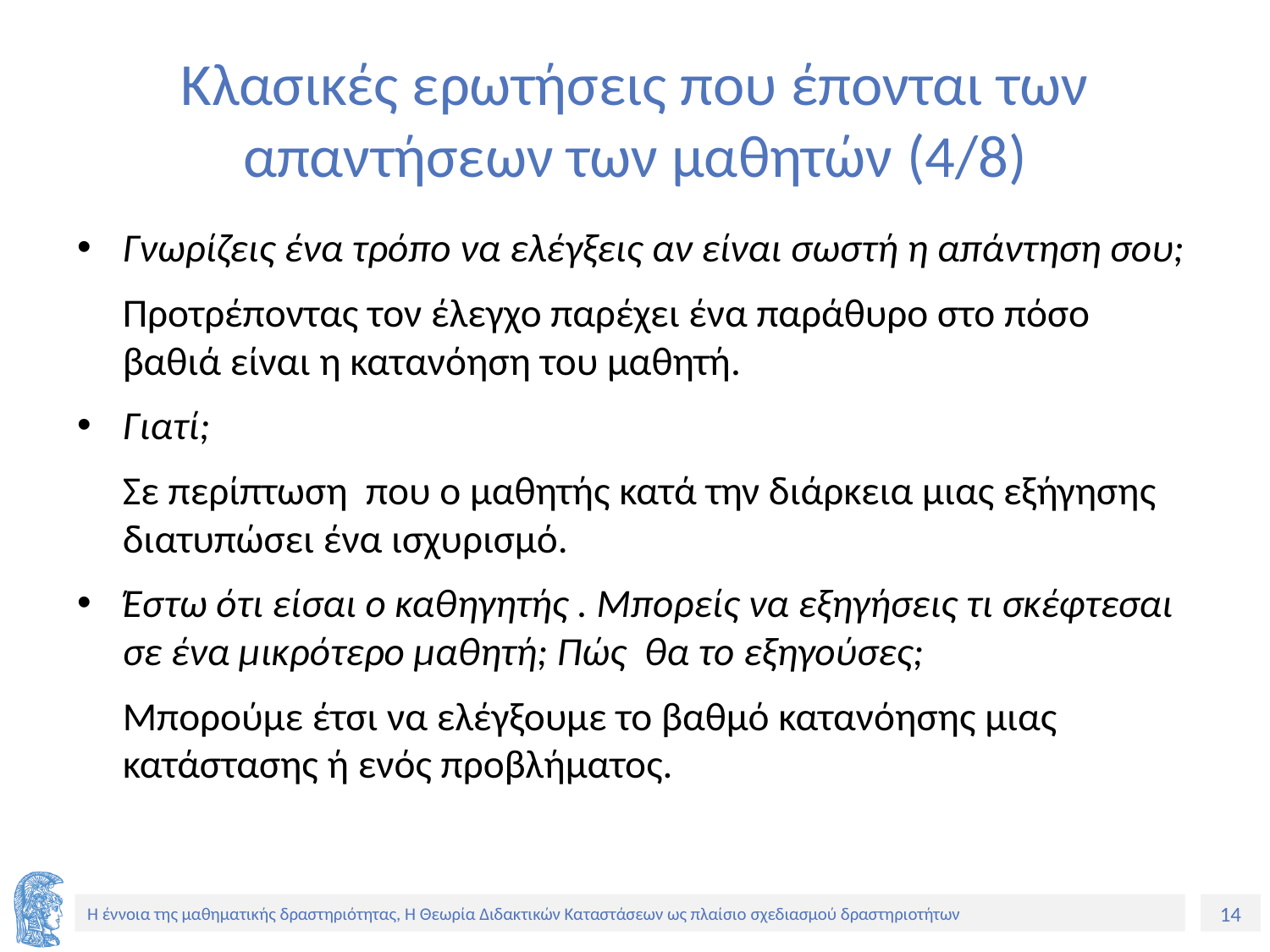

# Κλασικές ερωτήσεις που έπονται των απαντήσεων των μαθητών (4/8)
Γνωρίζεις ένα τρόπο να ελέγξεις αν είναι σωστή η απάντηση σου;
	Προτρέποντας τον έλεγχο παρέχει ένα παράθυρο στο πόσο βαθιά είναι η κατανόηση του μαθητή.
Γιατί;
	Σε περίπτωση  που ο μαθητής κατά την διάρκεια μιας εξήγησης διατυπώσει ένα ισχυρισμό.
Έστω ότι είσαι ο καθηγητής . Μπορείς να εξηγήσεις τι σκέφτεσαι σε ένα μικρότερο μαθητή; Πώς  θα το εξηγούσες;
	Μπορούμε έτσι να ελέγξουμε το βαθμό κατανόησης μιας κατάστασης ή ενός προβλήματος.